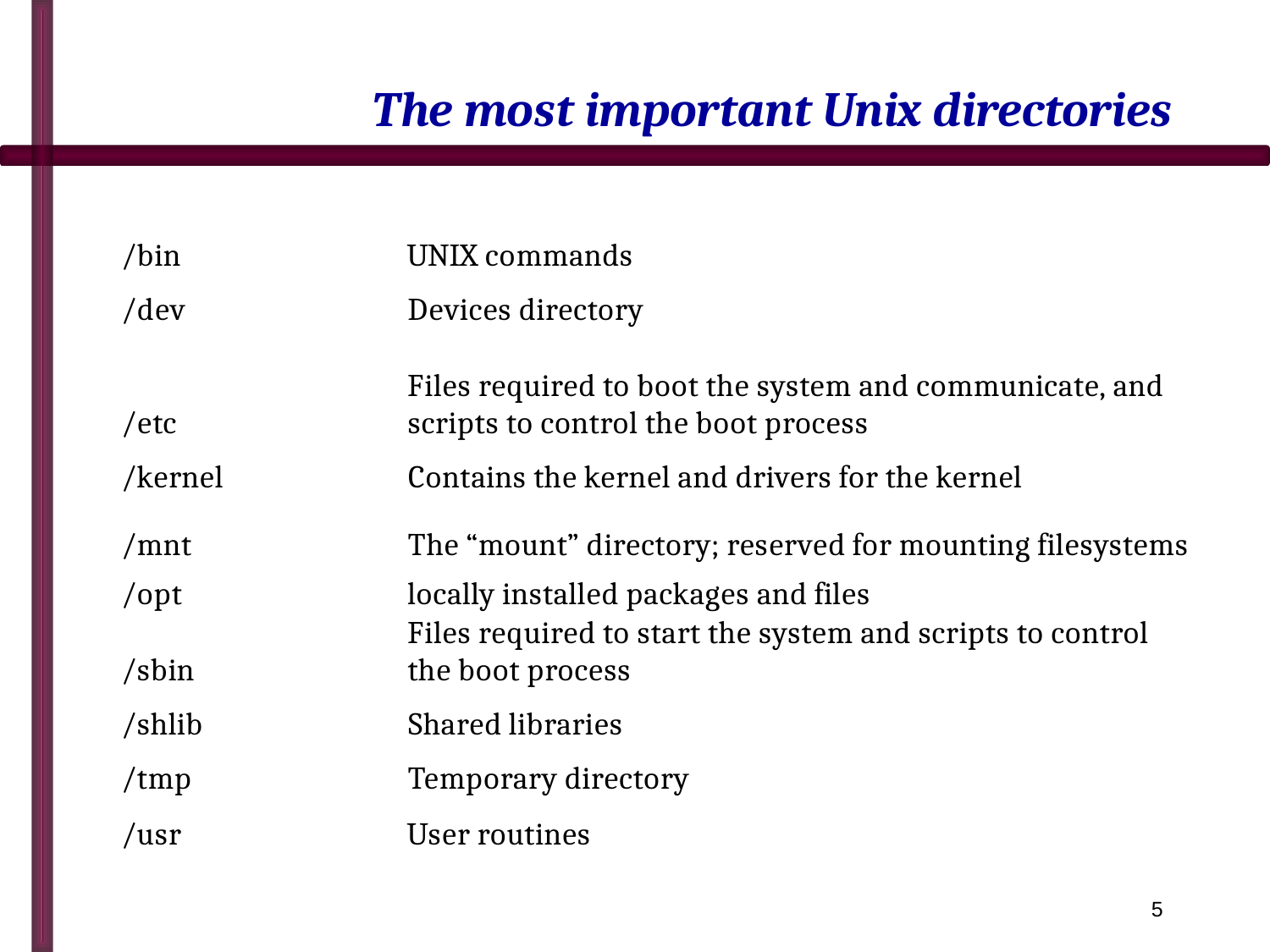

# The most important Unix directories
| /bin | UNIX commands |
| --- | --- |
| /dev | Devices directory |
| /etc | Files required to boot the system and communicate, and scripts to control the boot process |
| /kernel | Contains the kernel and drivers for the kernel |
| /mnt | The “mount” directory; reserved for mounting filesystems |
| /opt | locally installed packages and files |
| /sbin | Files required to start the system and scripts to control the boot process |
| /shlib | Shared libraries |
| /tmp | Temporary directory |
| /usr | User routines |